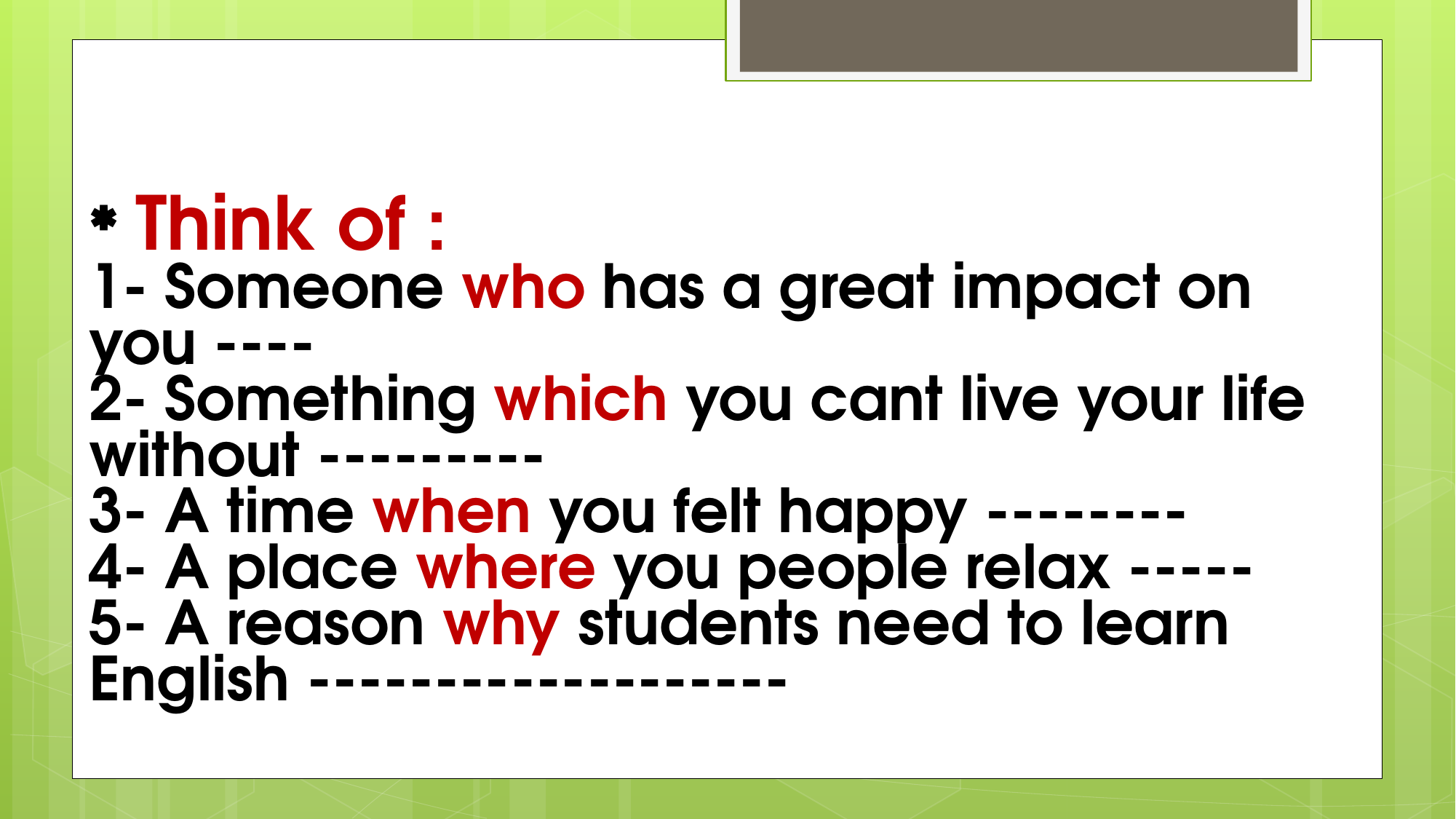

# * Think of : 1- Someone who has a great impact on you ---- 2- Something which you cant live your life without --------- 3- A time when you felt happy -------- 4- A place where you people relax ----- 5- A reason why students need to learn English -------------------